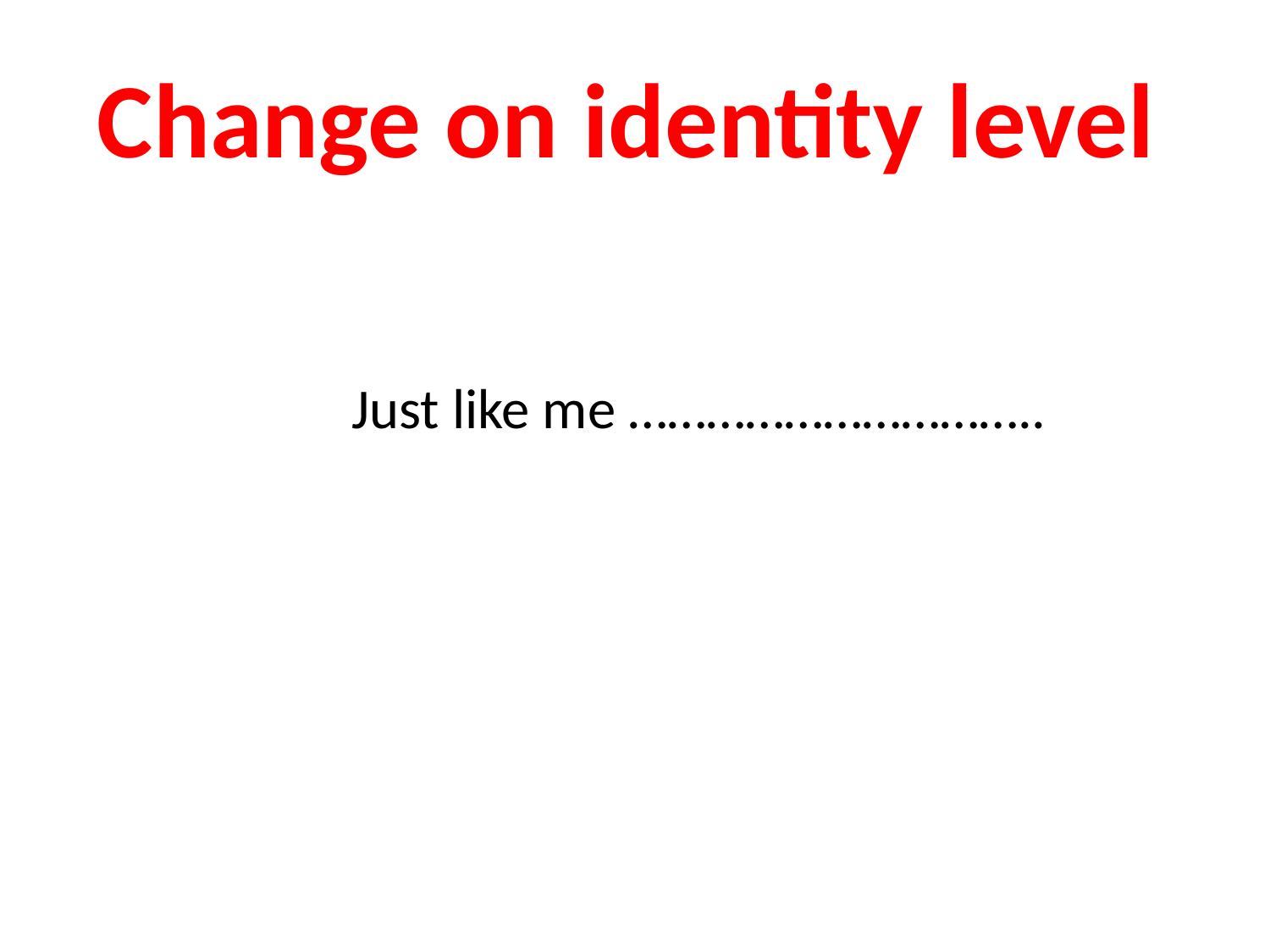

Change on identity level
Just like me …………………………..